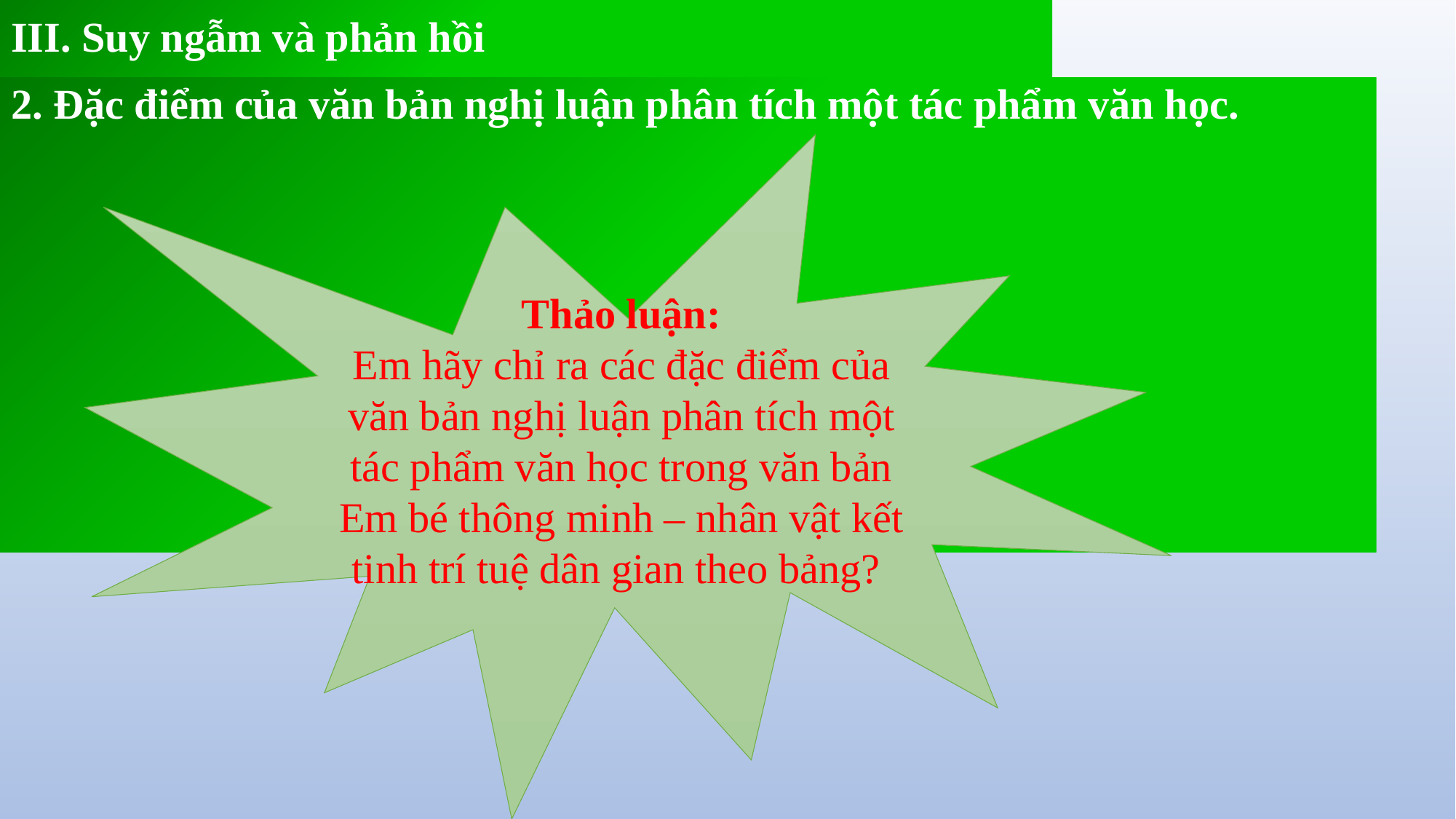

# III. Suy ngẫm và phản hồi
2. Đặc điểm của văn bản nghị luận phân tích một tác phẩm văn học.
Thảo luận:
Em hãy chỉ ra các đặc điểm của văn bản nghị luận phân tích một tác phẩm văn học trong văn bản Em bé thông minh – nhân vật kết tinh trí tuệ dân gian theo bảng?